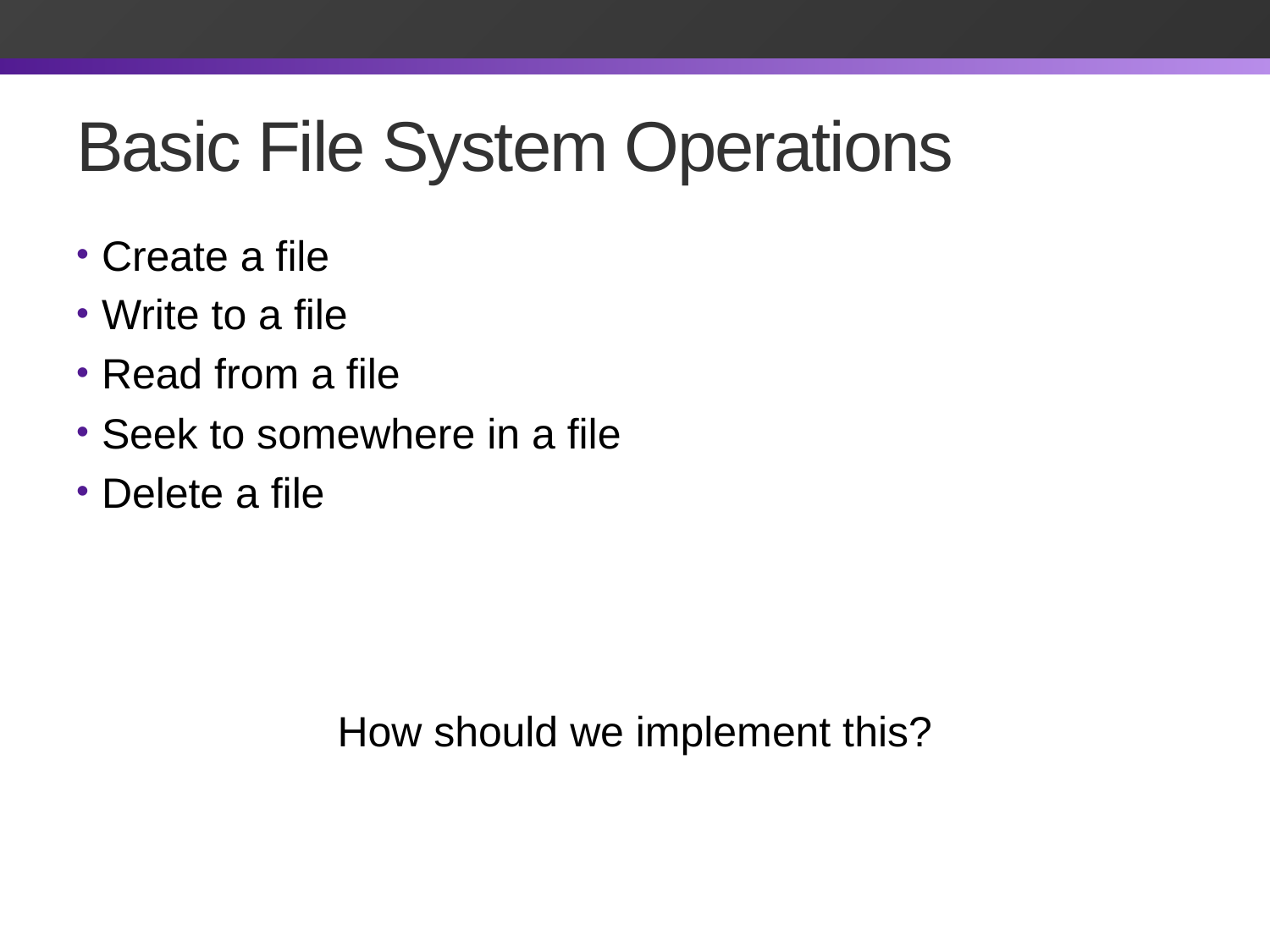

# Basic File System Operations
Create a file
Write to a file
Read from a file
Seek to somewhere in a file
Delete a file
How should we implement this?